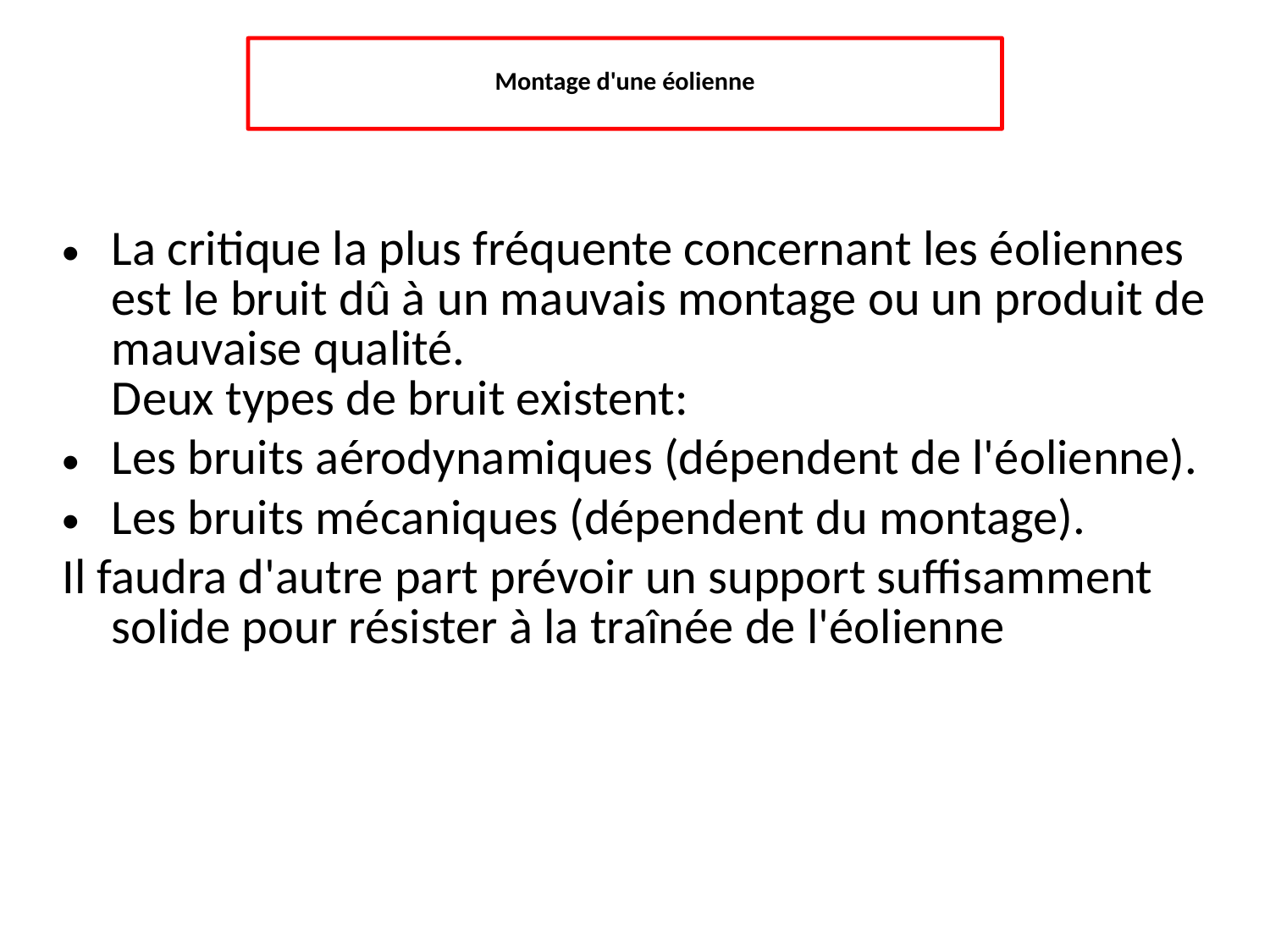

# Montage d'une éolienne
La critique la plus fréquente concernant les éoliennes est le bruit dû à un mauvais montage ou un produit de mauvaise qualité.
Deux types de bruit existent:
Les bruits aérodynamiques (dépendent de l'éolienne).
Les bruits mécaniques (dépendent du montage).
Il faudra d'autre part prévoir un support suffisamment solide pour résister à la traînée de l'éolienne